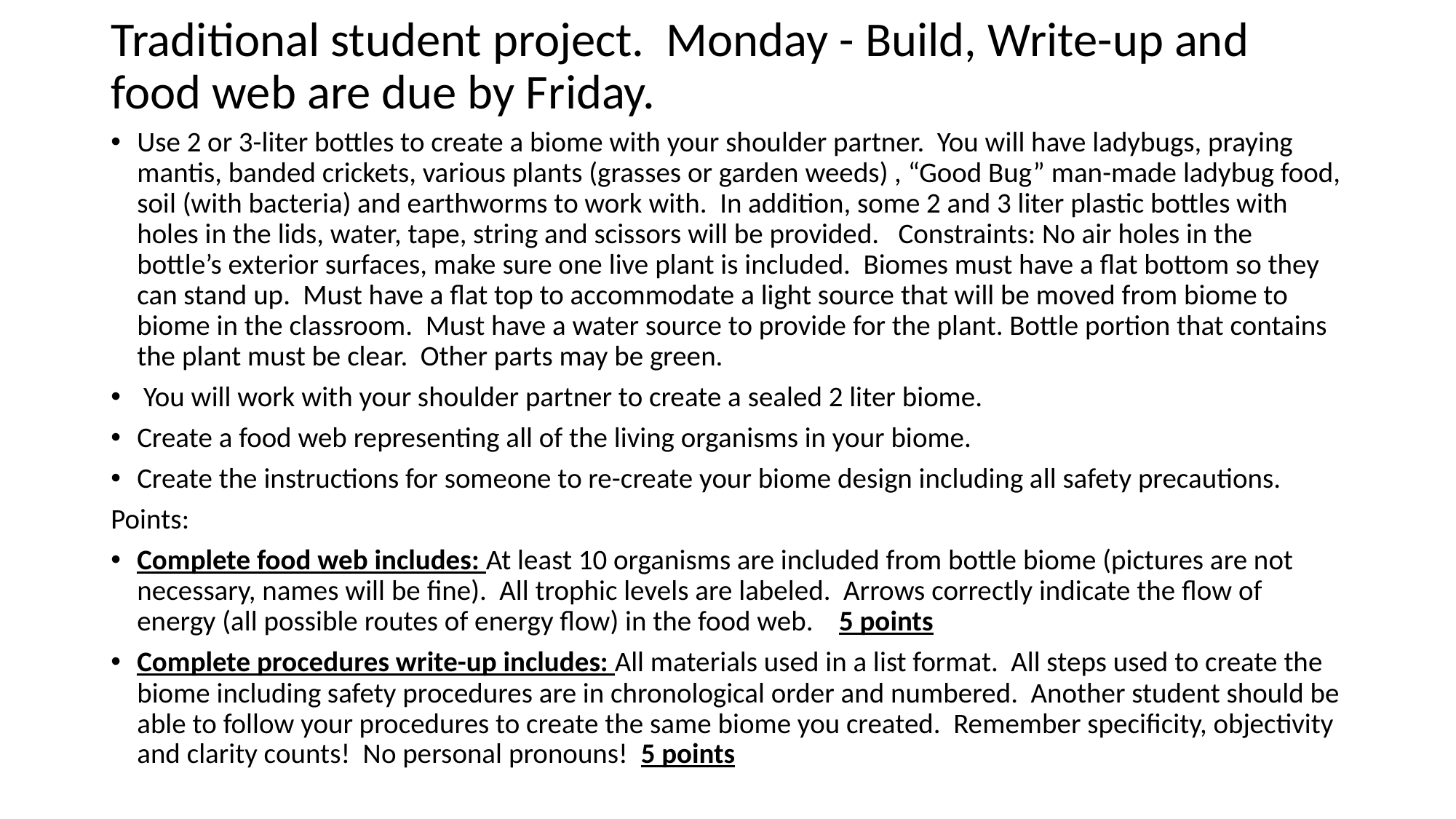

# Traditional student project.  Monday - Build, Write-up and food web are due by Friday.
Use 2 or 3-liter bottles to create a biome with your shoulder partner.  You will have ladybugs, praying mantis, banded crickets, various plants (grasses or garden weeds) , “Good Bug” man-made ladybug food, soil (with bacteria) and earthworms to work with.  In addition, some 2 and 3 liter plastic bottles with holes in the lids, water, tape, string and scissors will be provided.   Constraints: No air holes in the bottle’s exterior surfaces, make sure one live plant is included.  Biomes must have a flat bottom so they can stand up.  Must have a flat top to accommodate a light source that will be moved from biome to biome in the classroom.  Must have a water source to provide for the plant. Bottle portion that contains the plant must be clear.  Other parts may be green.
 You will work with your shoulder partner to create a sealed 2 liter biome.
Create a food web representing all of the living organisms in your biome.
Create the instructions for someone to re-create your biome design including all safety precautions.
Points:
Complete food web includes: At least 10 organisms are included from bottle biome (pictures are not necessary, names will be fine).  All trophic levels are labeled.  Arrows correctly indicate the flow of energy (all possible routes of energy flow) in the food web.    5 points
Complete procedures write-up includes: All materials used in a list format.  All steps used to create the biome including safety procedures are in chronological order and numbered.  Another student should be able to follow your procedures to create the same biome you created.  Remember specificity, objectivity and clarity counts!  No personal pronouns!  5 points